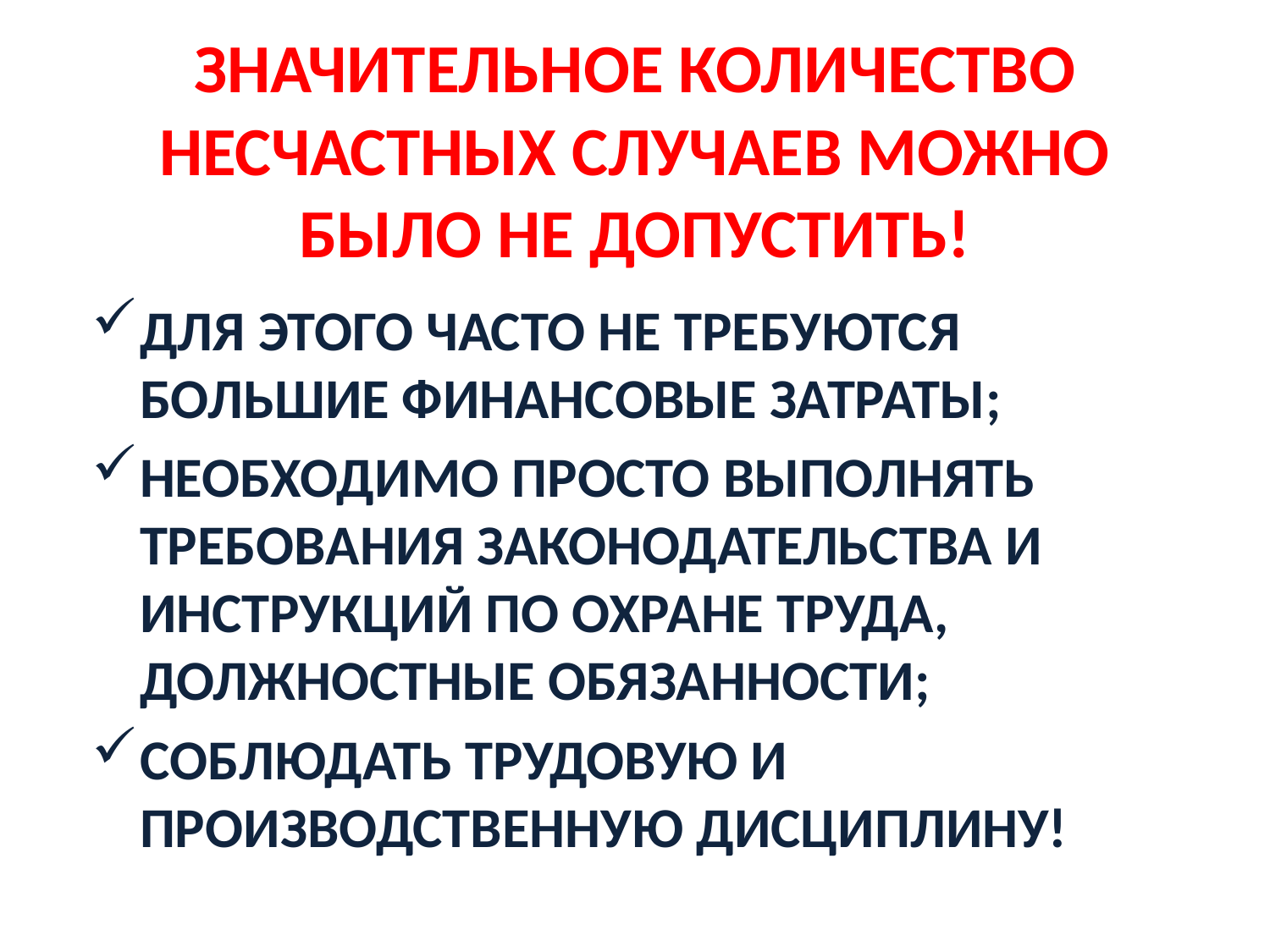

# ЗНАЧИТЕЛЬНОЕ КОЛИЧЕСТВО НЕСЧАСТНЫХ СЛУЧАЕВ МОЖНО БЫЛО НЕ ДОПУСТИТЬ!
ДЛЯ ЭТОГО ЧАСТО НЕ ТРЕБУЮТСЯ БОЛЬШИЕ ФИНАНСОВЫЕ ЗАТРАТЫ;
НЕОБХОДИМО ПРОСТО ВЫПОЛНЯТЬ ТРЕБОВАНИЯ ЗАКОНОДАТЕЛЬСТВА И ИНСТРУКЦИЙ ПО ОХРАНЕ ТРУДА, должностные обязанности;
СОБЛЮДАТЬ ТРУДОВУЮ И ПРОИЗВОДСТВЕННУЮ ДИСЦИПЛИНУ!